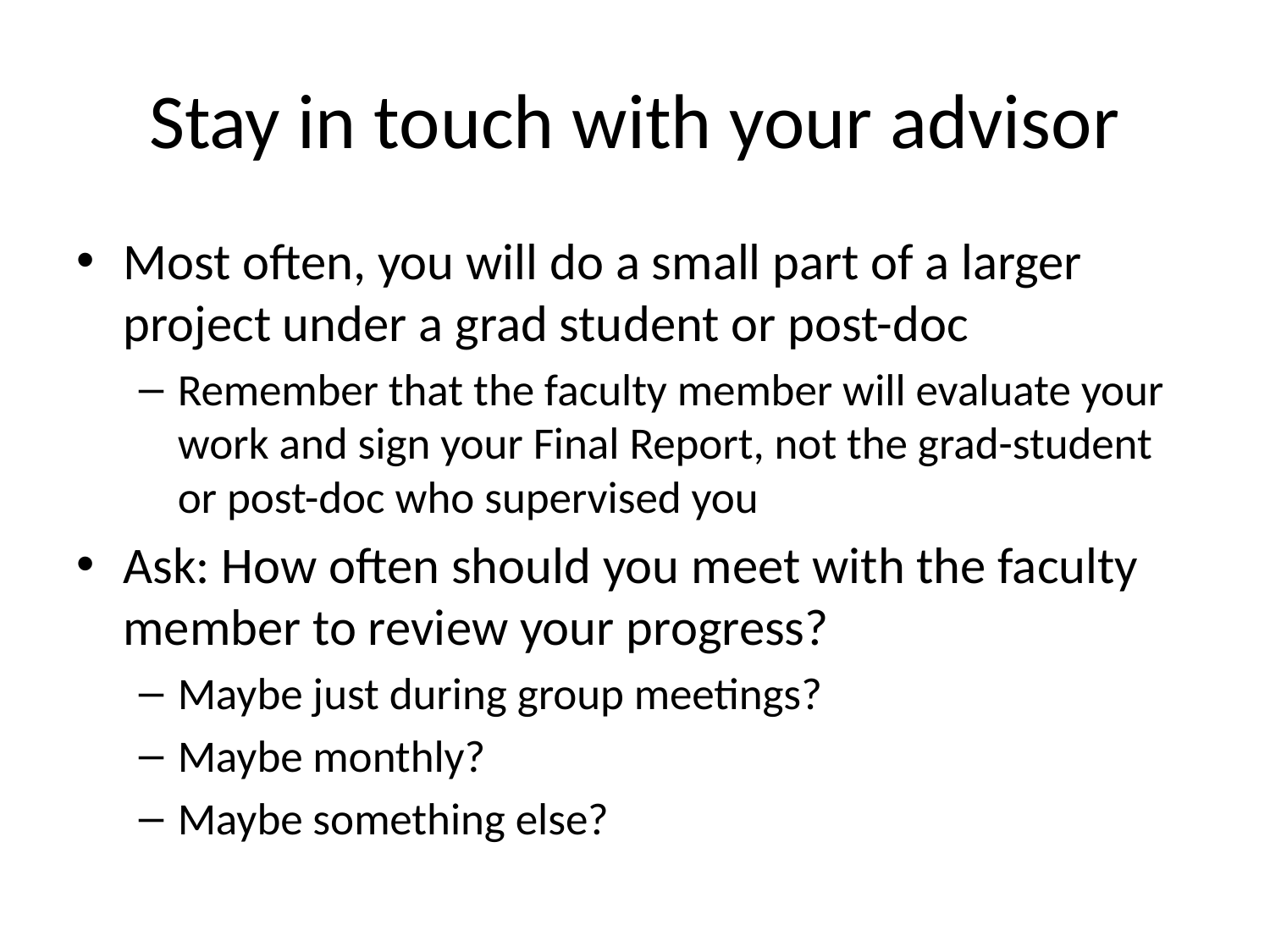

# Stay in touch with your advisor
Most often, you will do a small part of a larger project under a grad student or post-doc
Remember that the faculty member will evaluate your work and sign your Final Report, not the grad-student or post-doc who supervised you
Ask: How often should you meet with the faculty member to review your progress?
Maybe just during group meetings?
Maybe monthly?
Maybe something else?